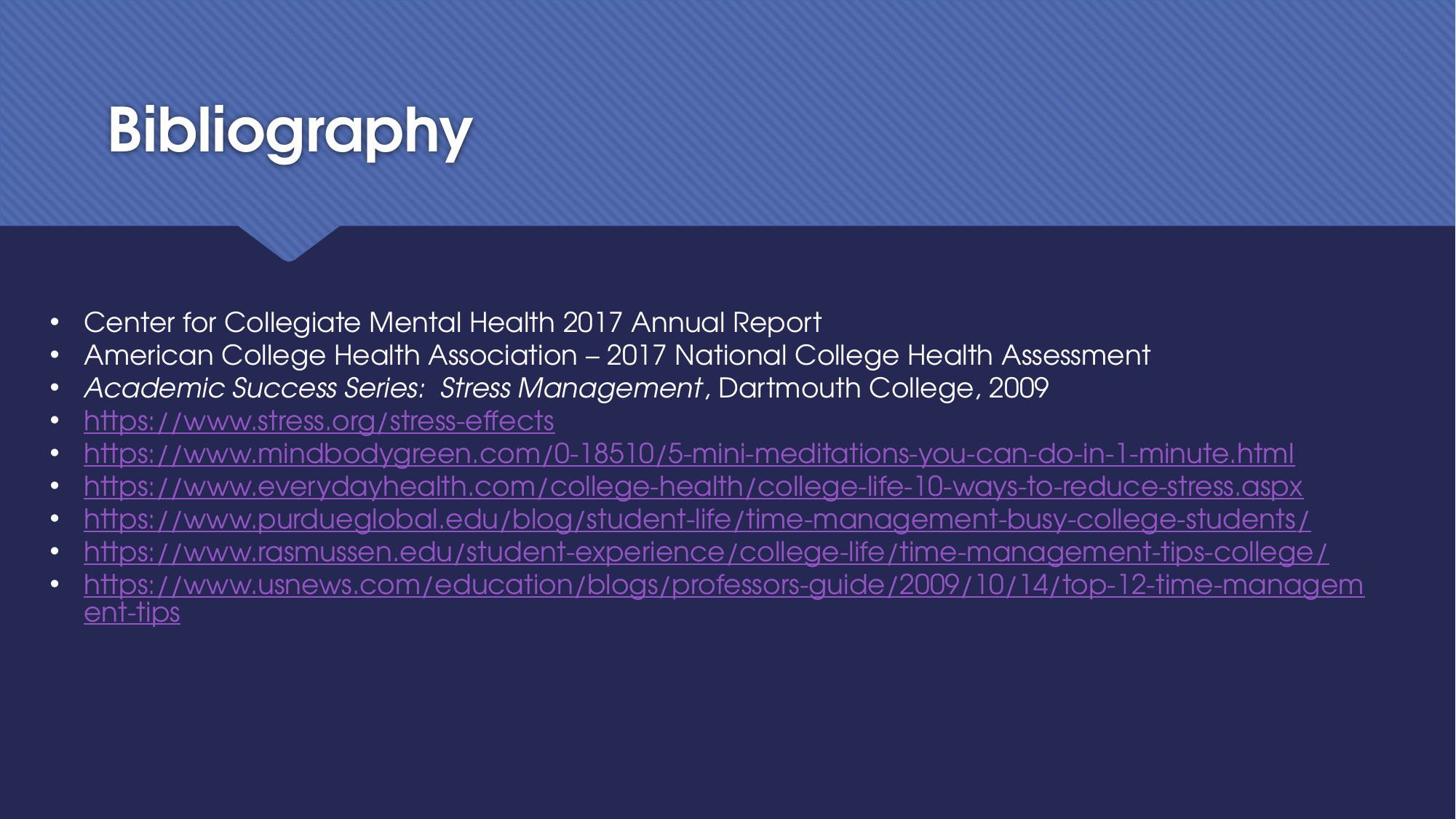

# Bibliography
Center for Collegiate Mental Health 2017 Annual Report
American College Health Association – 2017 National College Health Assessment
Academic Success Series:  Stress Management, Dartmouth College, 2009
https://www.stress.org/stress-effects
https://www.mindbodygreen.com/0-18510/5-mini-meditations-you-can-do-in-1-minute.html
https://www.everydayhealth.com/college-health/college-life-10-ways-to-reduce-stress.aspx
https://www.purdueglobal.edu/blog/student-life/time-management-busy-college-students/
https://www.rasmussen.edu/student-experience/college-life/time-management-tips-college/
https://www.usnews.com/education/blogs/professors-guide/2009/10/14/top-12-time-management-tips